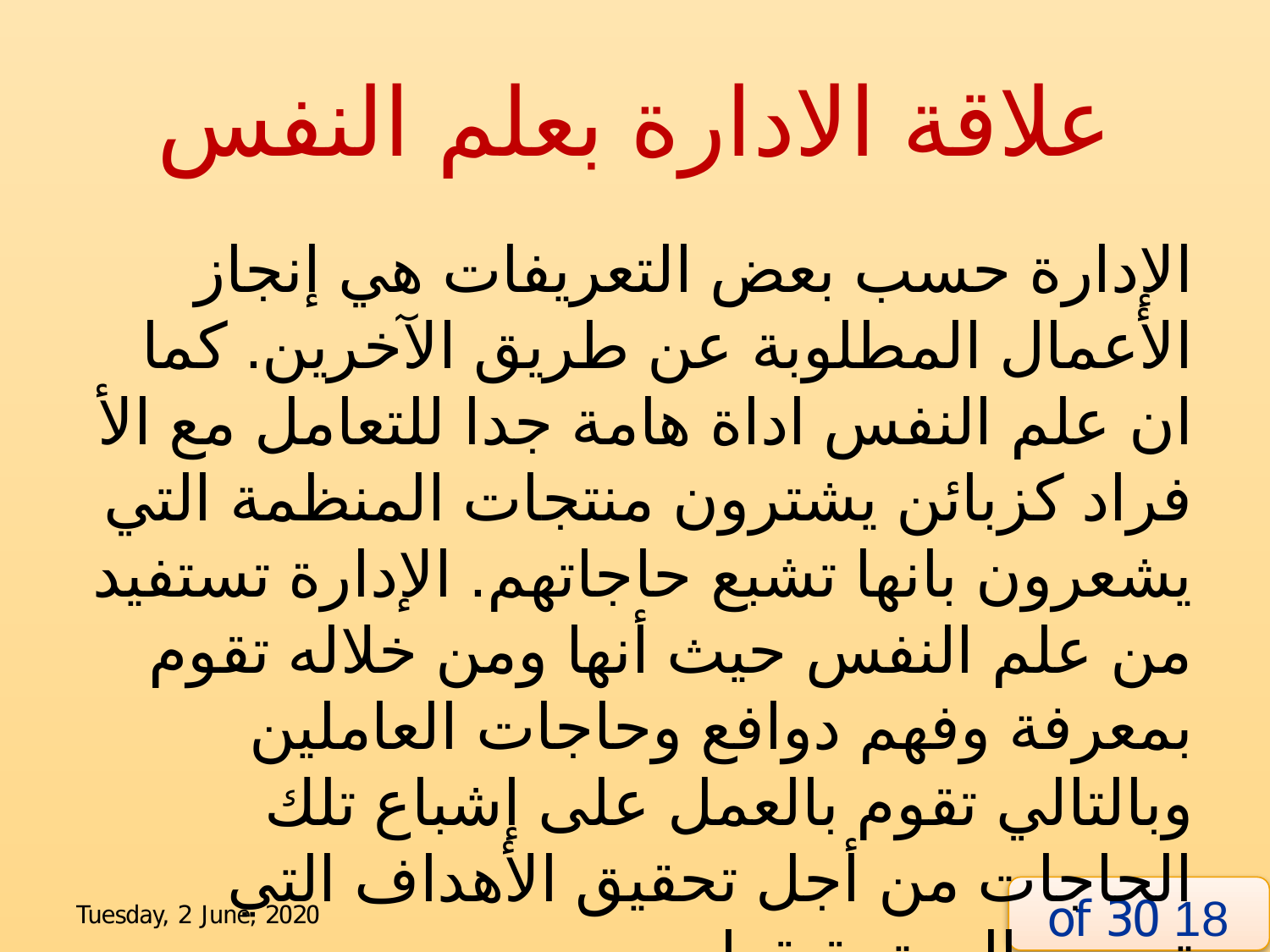

# علاقة الادارة بعلم النفس
الإدارة حسب بعض التعريفات هي إنجاز الأعمال المطلوبة عن طريق الآخرين. كما ان علم النفس اداة هامة جدا للتعامل مع الأ فراد كزبائن يشترون منتجات المنظمة التي  يشعرون بانها تشبع حاجاتهم. الإدارة تستفيد من علم النفس حيث أنها ومن خلاله تقوم بمعرفة وفهم دوافع وحاجات العاملين وبالتالي تقوم بالعمل على إشباع تلك الحاجات من أجل تحقيق الأهداف التي تسعى إلى تحقيقها
Tuesday, 2 June, 2020